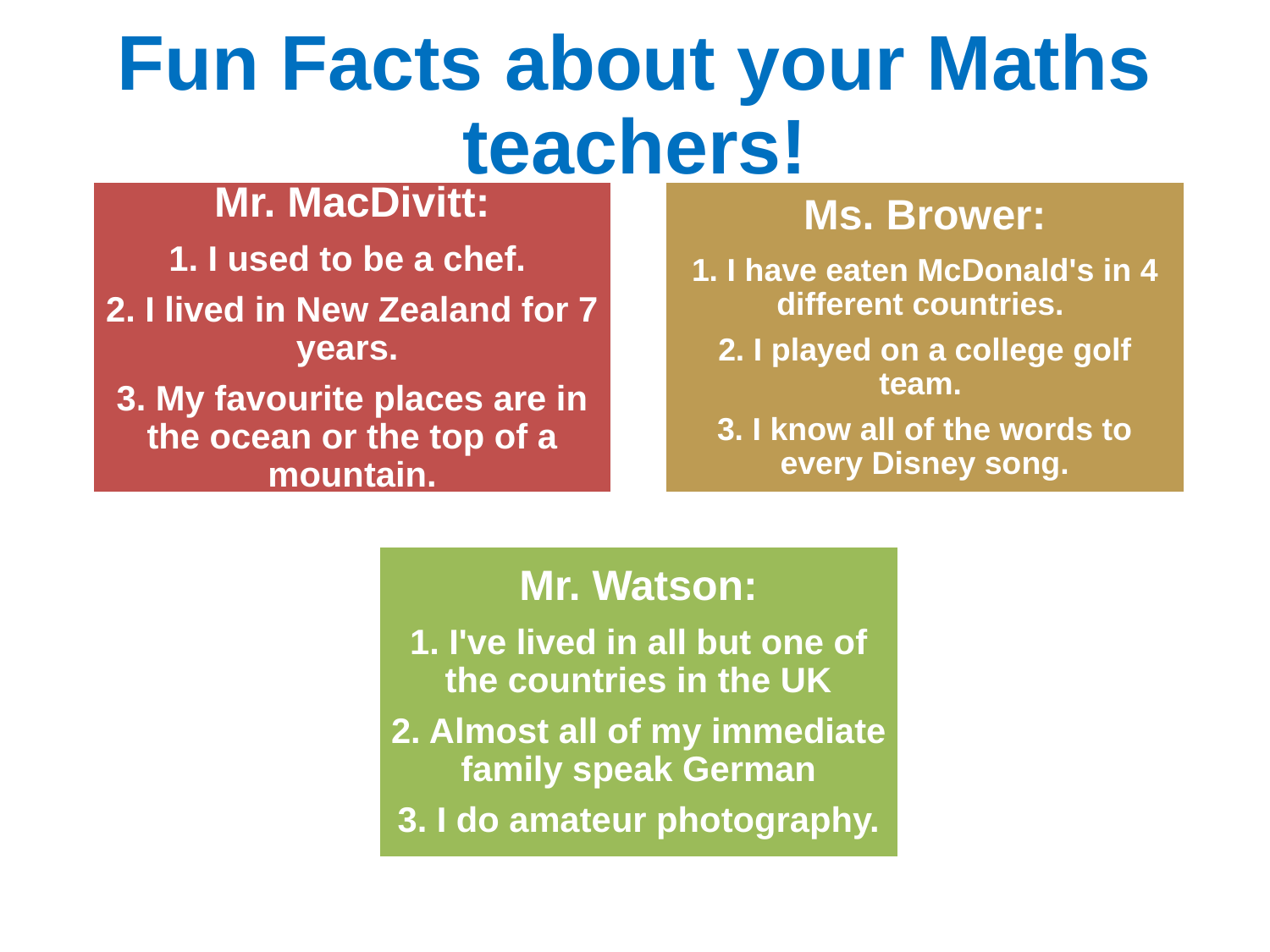

Fun Facts about your Maths teachers!
Mr. MacDivitt:
1. I used to be a chef.
2. I lived in New Zealand for 7 years.
3. My favourite places are in the ocean or the top of a mountain.
Ms. Brower:
1. I have eaten McDonald's in 4 different countries. ​
2. I played on a college golf team.
3. I know all of the words to every Disney song.
Mr. Watson:
1. I've lived in all but one of the countries in the UK
2. Almost all of my immediate family speak German
3. I do amateur photography.